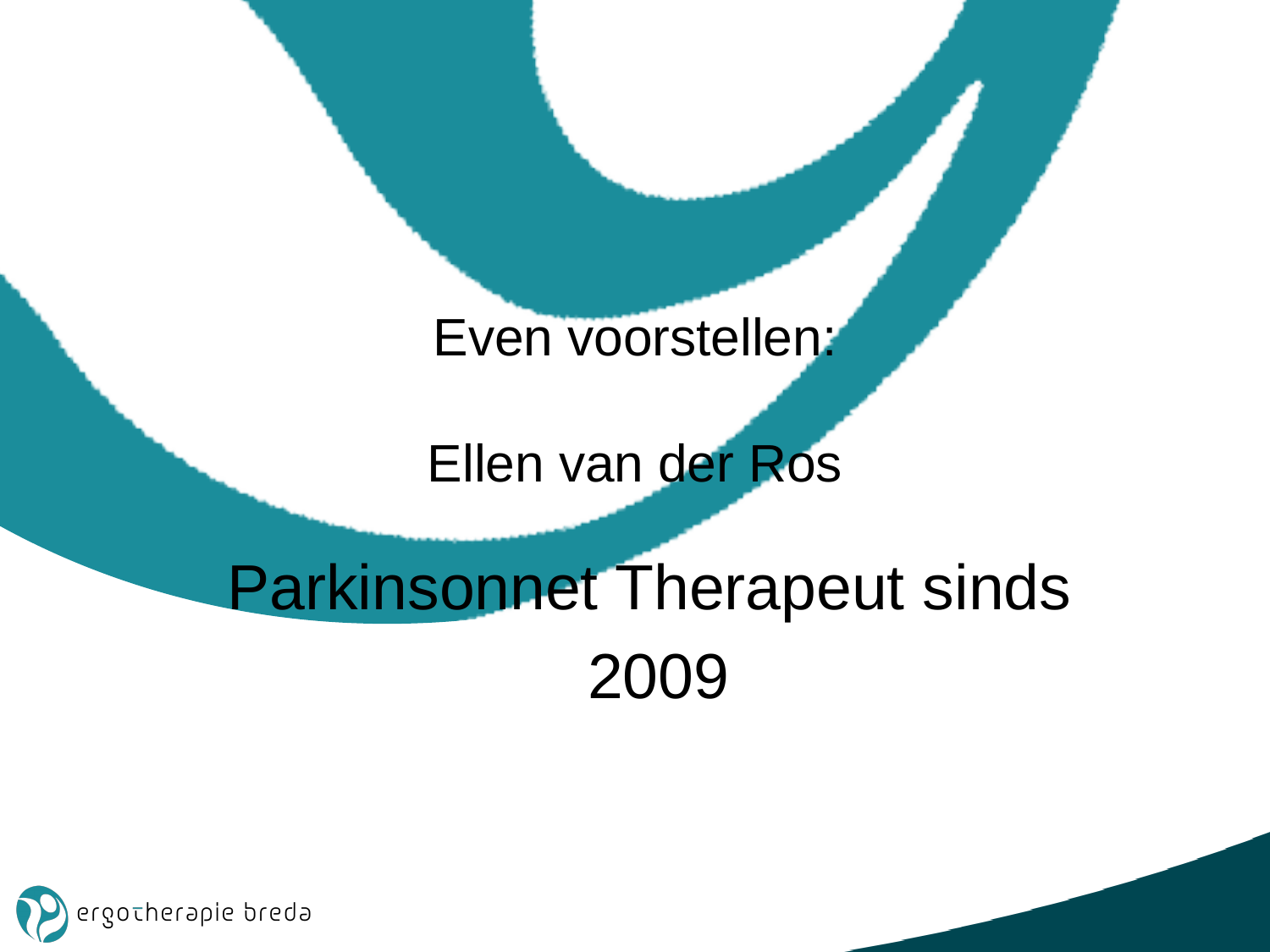

# Even voorstellen: Ellen van der Ros
Parkinsonnet Therapeut sinds
2009